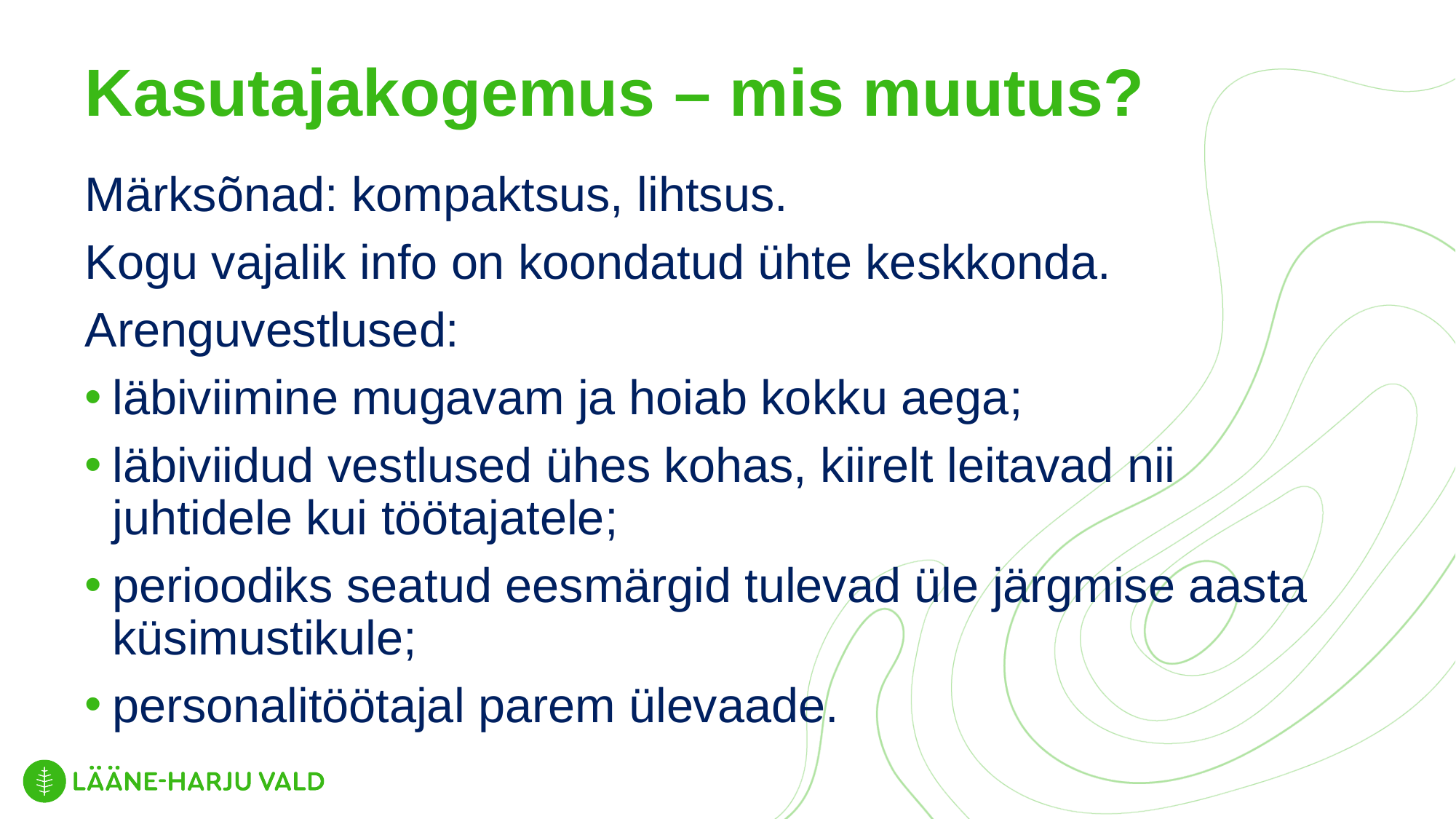

# Kasutajakogemus – mis muutus?
Märksõnad: kompaktsus, lihtsus.
Kogu vajalik info on koondatud ühte keskkonda.
Arenguvestlused:
läbiviimine mugavam ja hoiab kokku aega;
läbiviidud vestlused ühes kohas, kiirelt leitavad nii juhtidele kui töötajatele;
perioodiks seatud eesmärgid tulevad üle järgmise aasta küsimustikule;
personalitöötajal parem ülevaade.